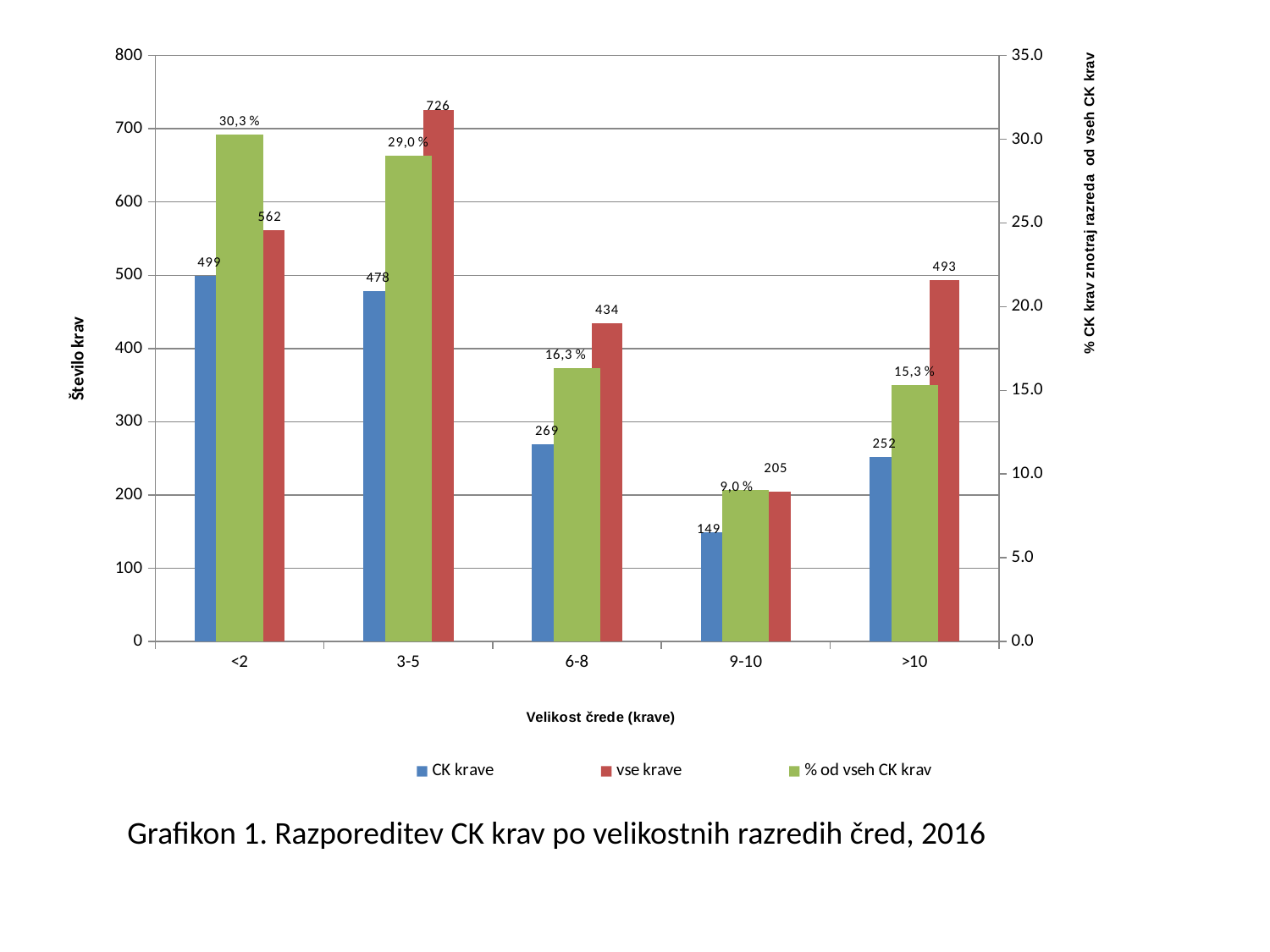

### Chart

| Category |  |  |  |
|---|---|---|---|
| <2 | 499.0 | 562.0 | 30.297510625379477 |
| 3-5 | 478.0 | 726.0 | 29.022465088038857 |
| 6-8 | 269.0 | 434.0 | 16.33272616879174 |
| 9-10 | 149.0 | 205.0 | 9.04675166970249 |
| >10 | 252.0 | 493.0 | 15.300546448087433 |
Grafikon 1. Razporeditev CK krav po velikostnih razredih čred, 2016